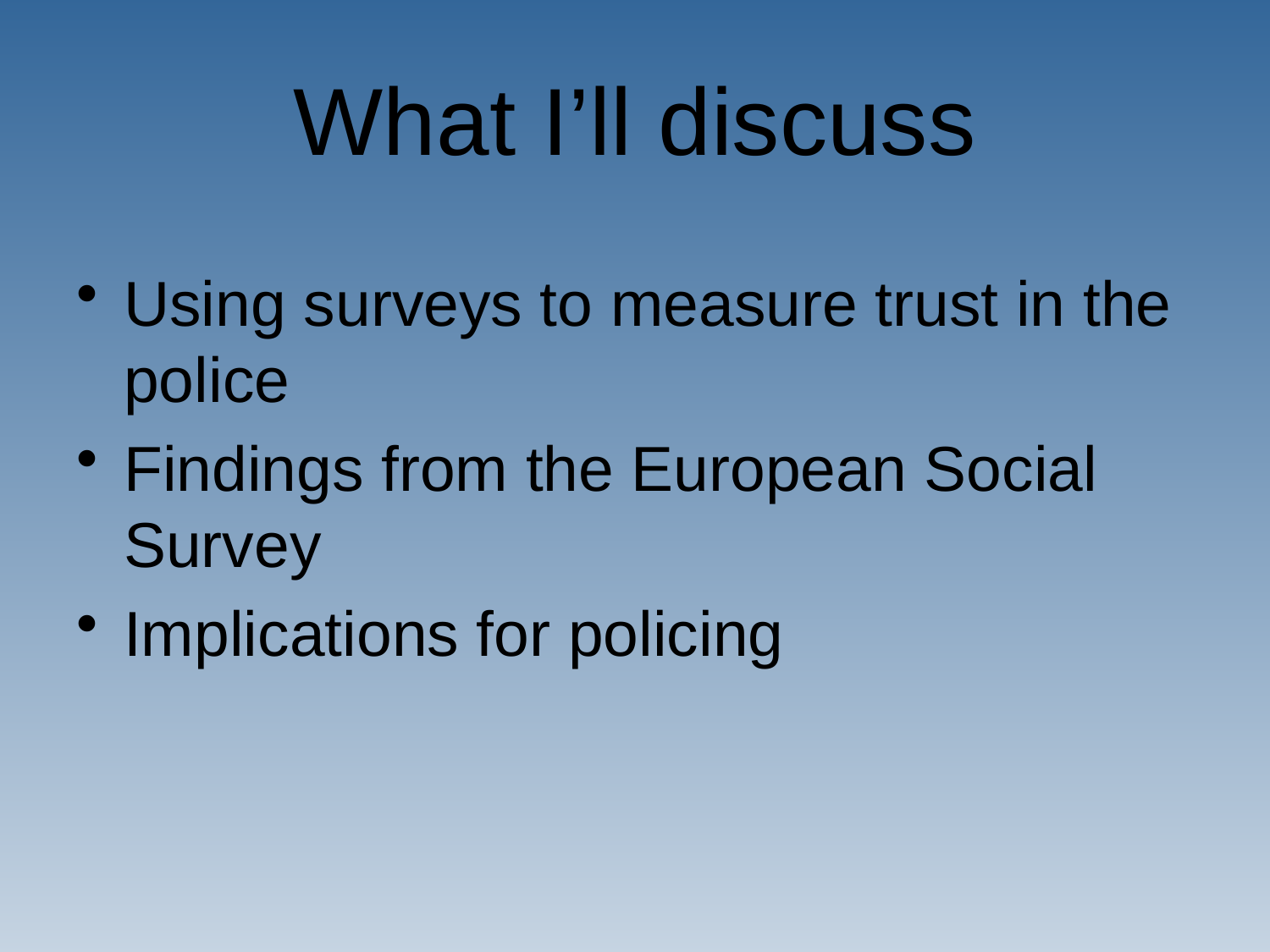

# What I’ll discuss
Using surveys to measure trust in the police
Findings from the European Social Survey
Implications for policing